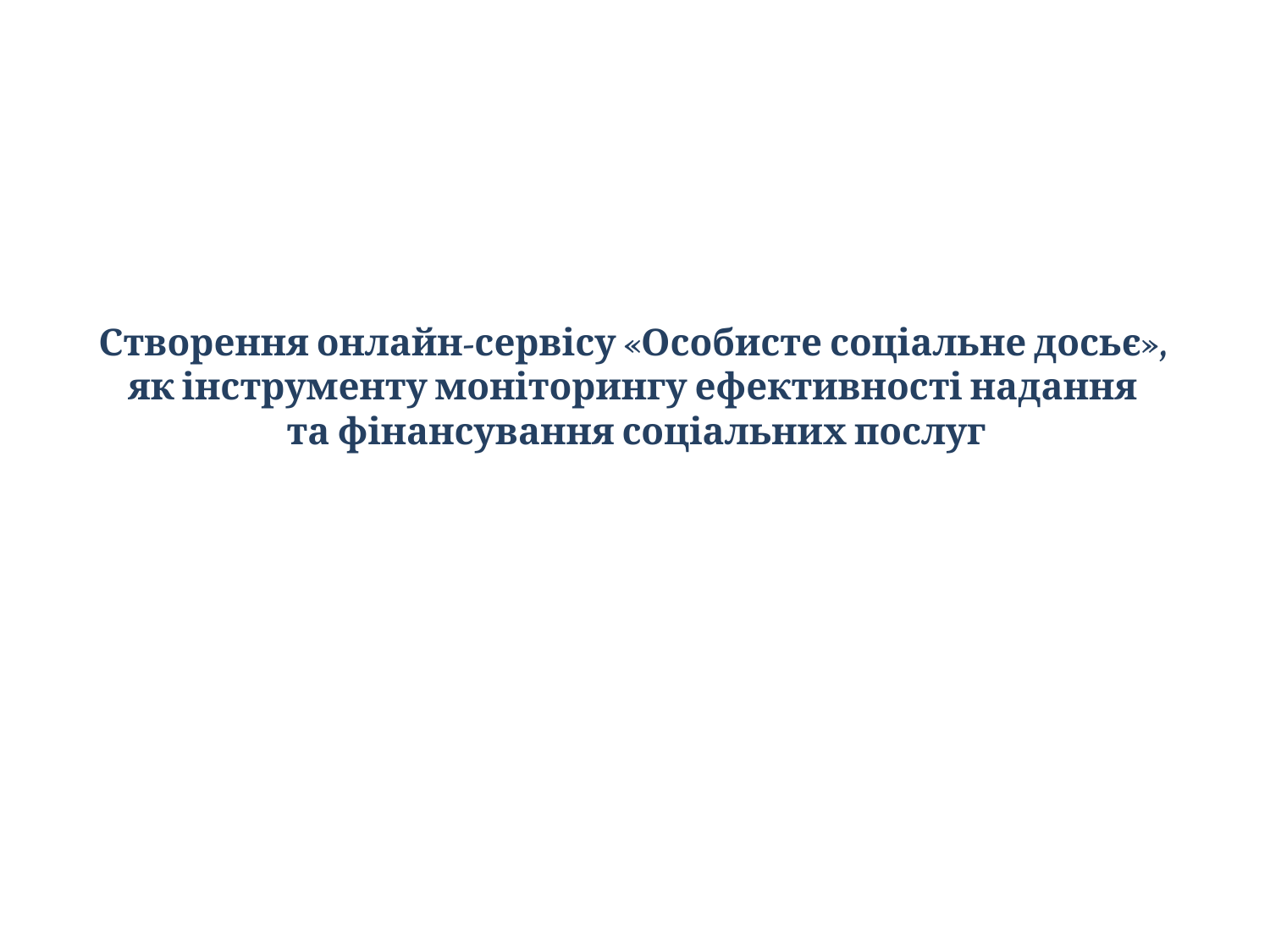

# Створення онлайн-сервісу «Особисте соціальне досьє», як інструменту моніторингу ефективності надання та фінансування соціальних послуг